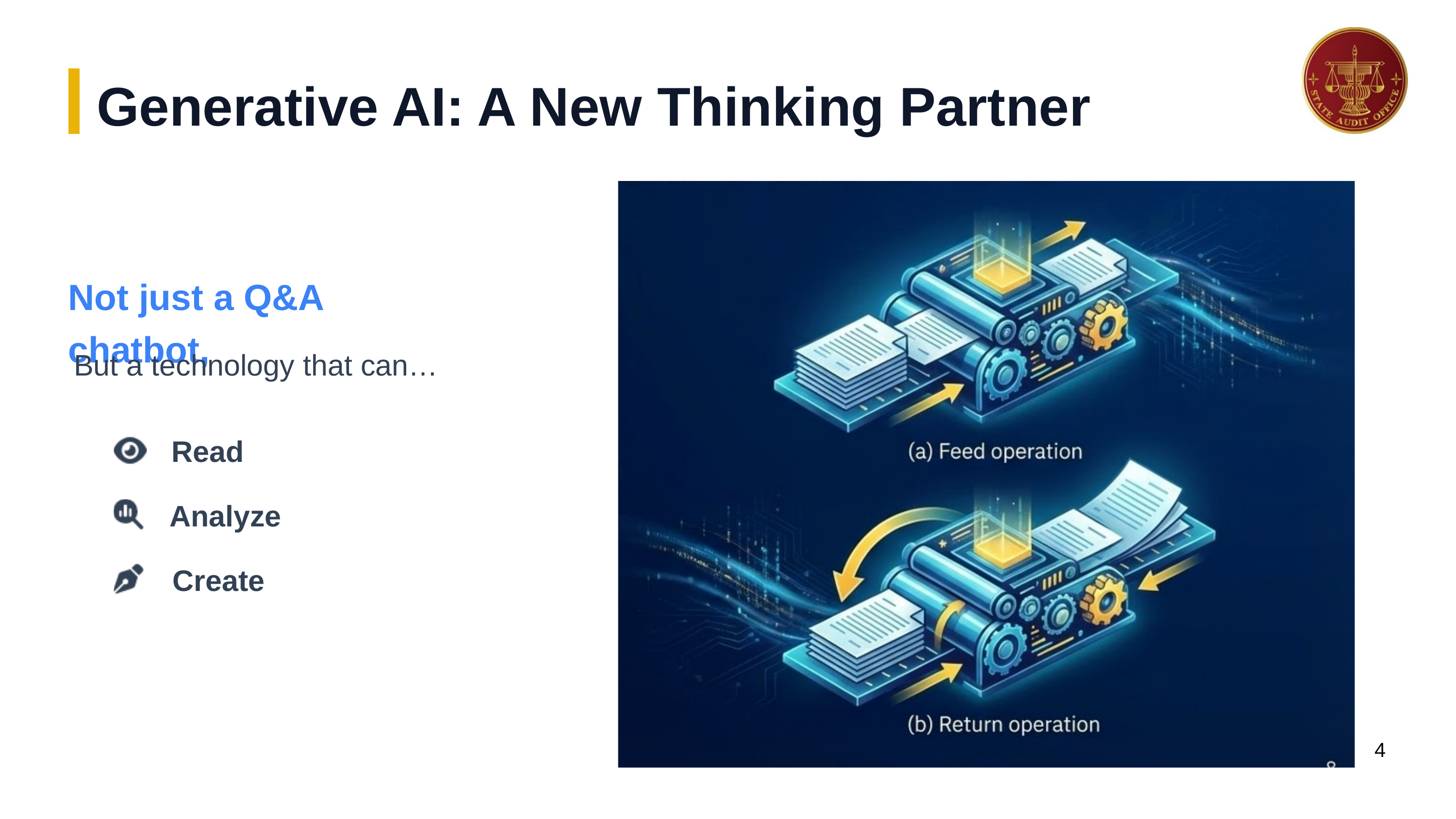

Generative AI: A New Thinking Partner

Not just a Q&A chatbot,
But a technology that can…
Read

Analyze

Create

4